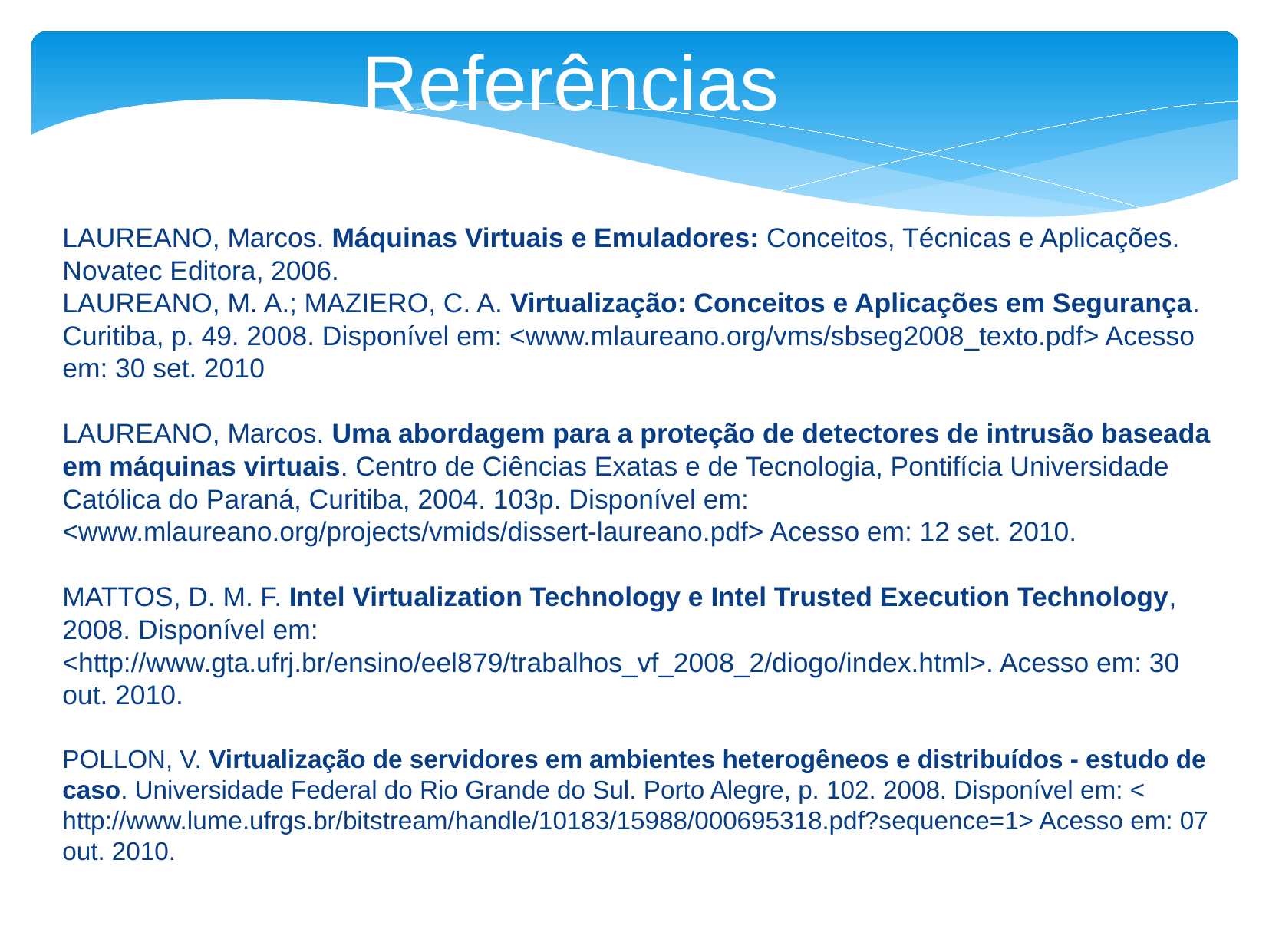

Referências
LAUREANO, Marcos. Máquinas Virtuais e Emuladores: Conceitos, Técnicas e Aplicações. Novatec Editora, 2006.
LAUREANO, M. A.; MAZIERO, C. A. Virtualização: Conceitos e Aplicações em Segurança. Curitiba, p. 49. 2008. Disponível em: <www.mlaureano.org/vms/sbseg2008_texto.pdf> Acesso em: 30 set. 2010

LAUREANO, Marcos. Uma abordagem para a proteção de detectores de intrusão baseada em máquinas virtuais. Centro de Ciências Exatas e de Tecnologia, Pontifícia Universidade Católica do Paraná, Curitiba, 2004. 103p. Disponível em: <www.mlaureano.org/projects/vmids/dissert-laureano.pdf> Acesso em: 12 set. 2010.

MATTOS, D. M. F. Intel Virtualization Technology e Intel Trusted Execution Technology, 2008. Disponível em: <http://www.gta.ufrj.br/ensino/eel879/trabalhos_vf_2008_2/diogo/index.html>. Acesso em: 30 out. 2010.

POLLON, V. Virtualização de servidores em ambientes heterogêneos e distribuídos - estudo de caso. Universidade Federal do Rio Grande do Sul. Porto Alegre, p. 102. 2008. Disponível em: < http://www.lume.ufrgs.br/bitstream/handle/10183/15988/000695318.pdf?sequence=1> Acesso em: 07 out. 2010.